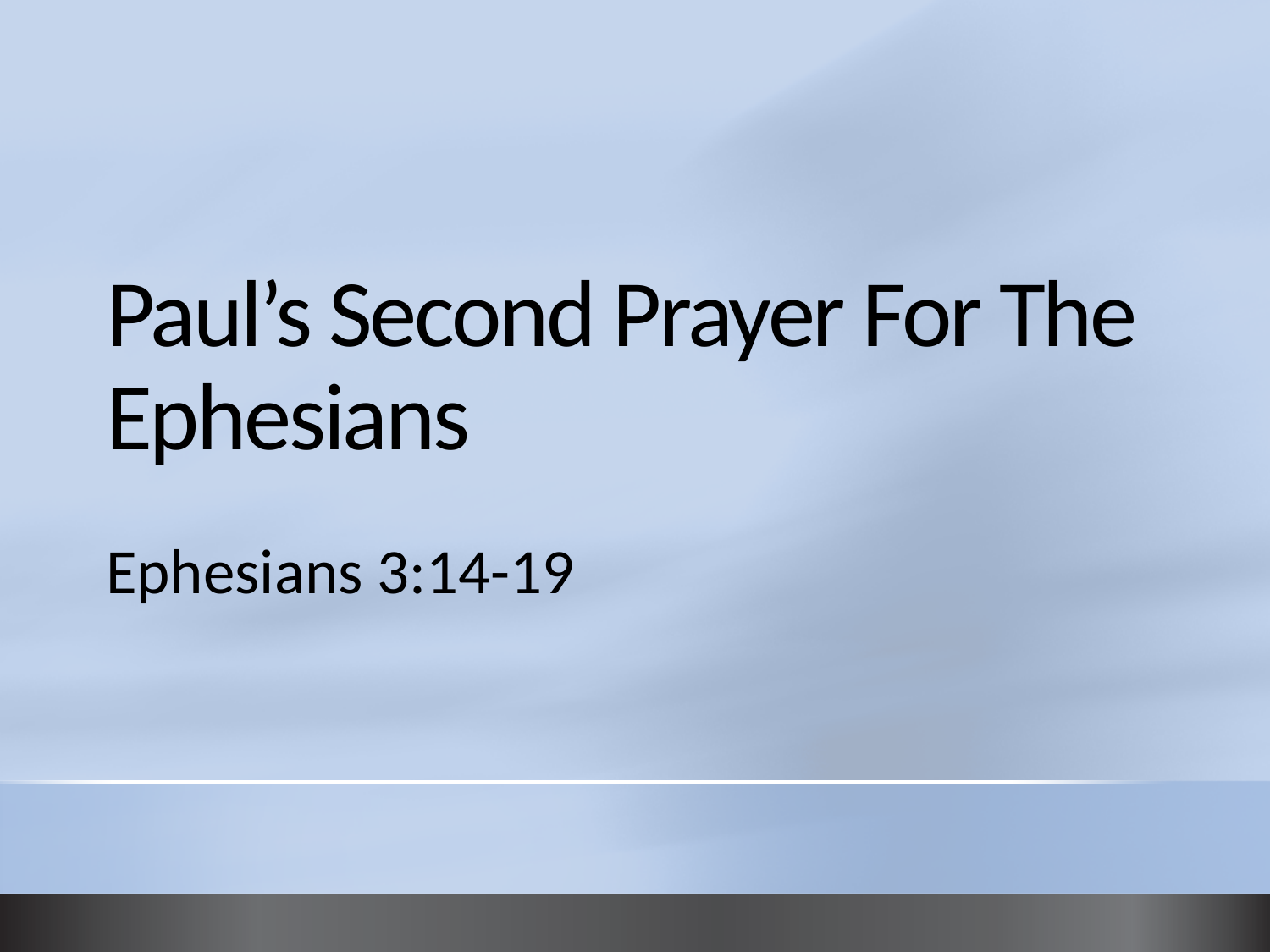

# Paul’s Second Prayer For The Ephesians
Ephesians 3:14-19